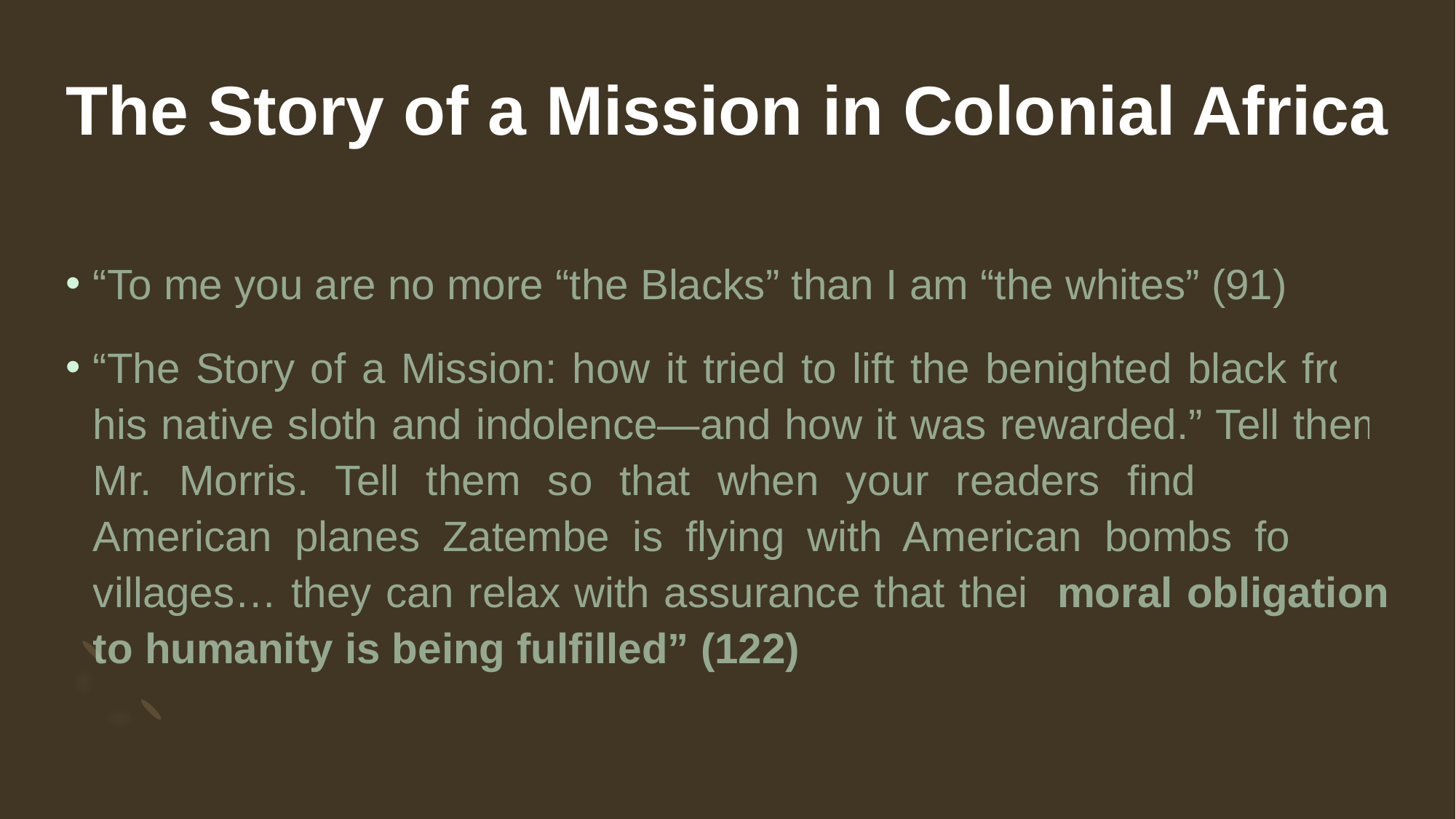

# The Story of a Mission in Colonial Africa
“To me you are no more “the Blacks” than I am “the whites” (91)
“The Story of a Mission: how it tried to lift the benighted black from his native sloth and indolence—and how it was rewarded.” Tell them Mr. Morris. Tell them so that when your readers find out it is American planes Zatembe is flying with American bombs for our villages… they can relax with assurance that their moral obligation to humanity is being fulfilled” (122)